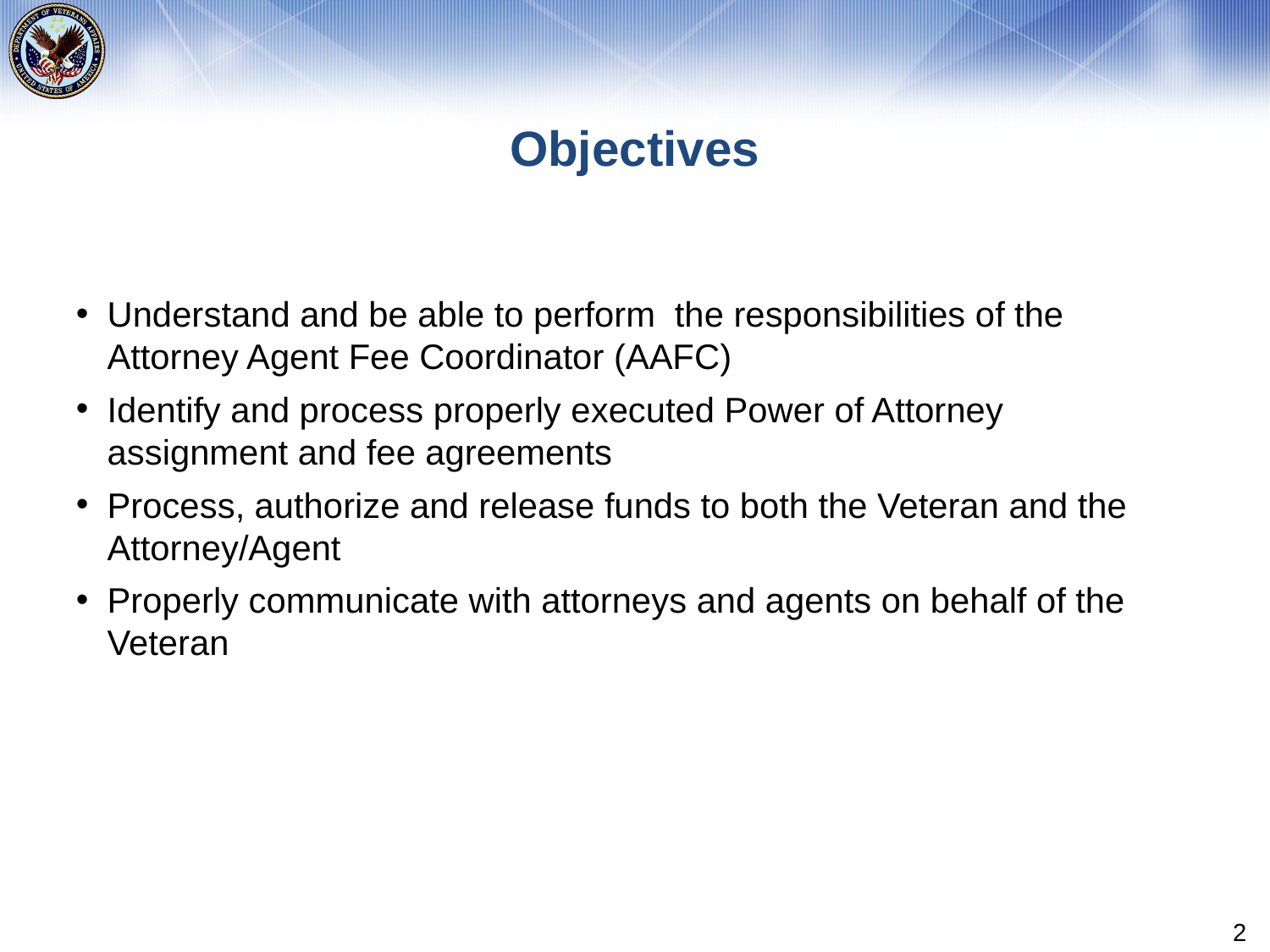

# Objectives
Understand and be able to perform  the responsibilities of the Attorney Agent Fee Coordinator (AAFC)
Identify and process properly executed Power of Attorney assignment and fee agreements
Process, authorize and release funds to both the Veteran and the Attorney/Agent
Properly communicate with attorneys and agents on behalf of the Veteran
2